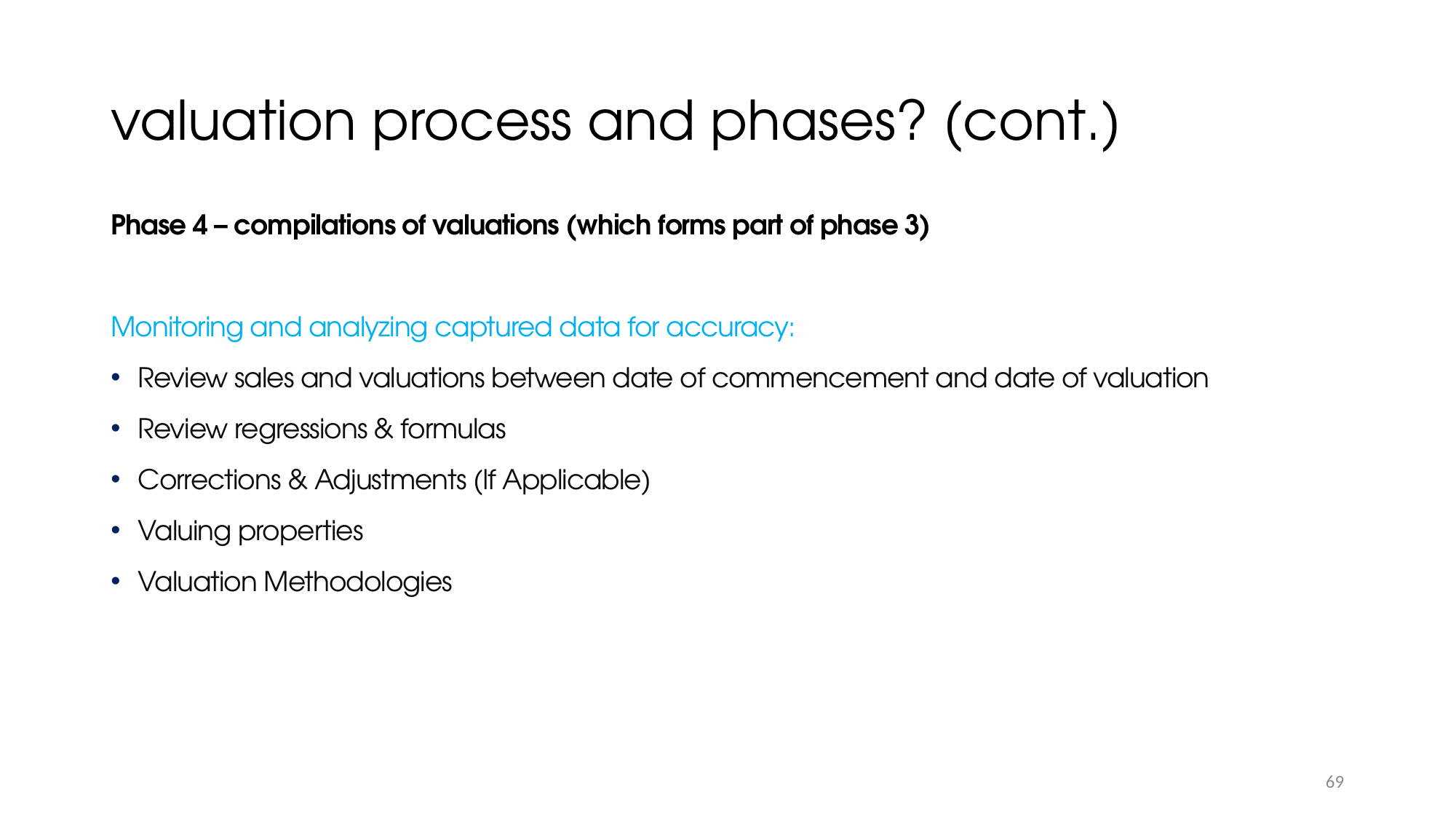

# valuation process and phases? (cont.)
Phase 4 – compilations of valuations (which forms part of phase 3)

Monitoring and analyzing captured data for accuracy:
Review sales and valuations between date of commencement and date of valuation
Review regressions & formulas
Corrections & Adjustments (If Applicable)
Valuing properties
Valuation Methodologies

69